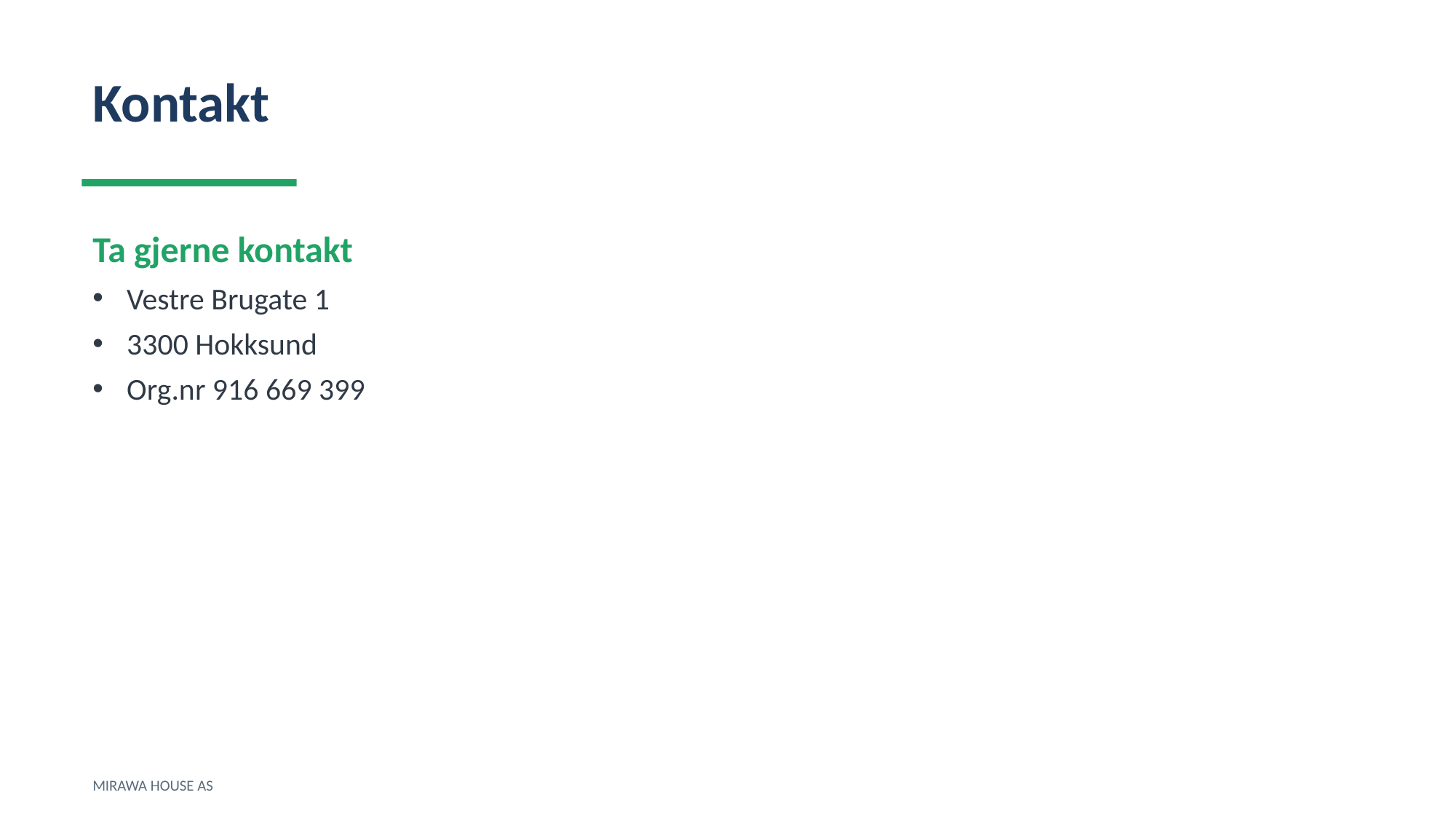

Kontakt

Ta gjerne kontakt
Vestre Brugate 1
3300 Hokksund
Org.nr 916 669 399
MIRAWA HOUSE AS